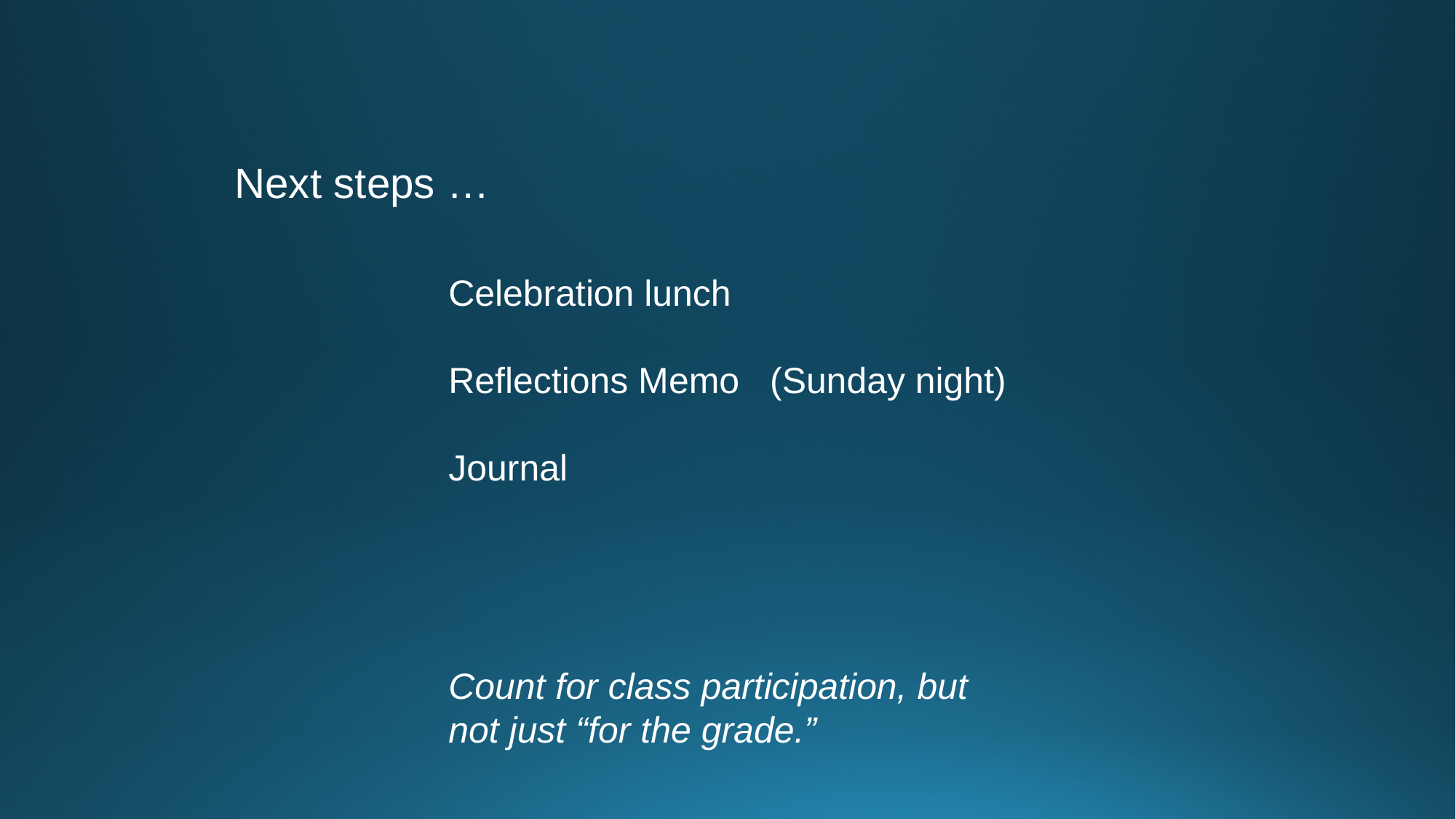

Next steps …
Celebration lunch

Reflections Memo   (Sunday night)

Journal

Count for class participation, but
not just “for the grade.”